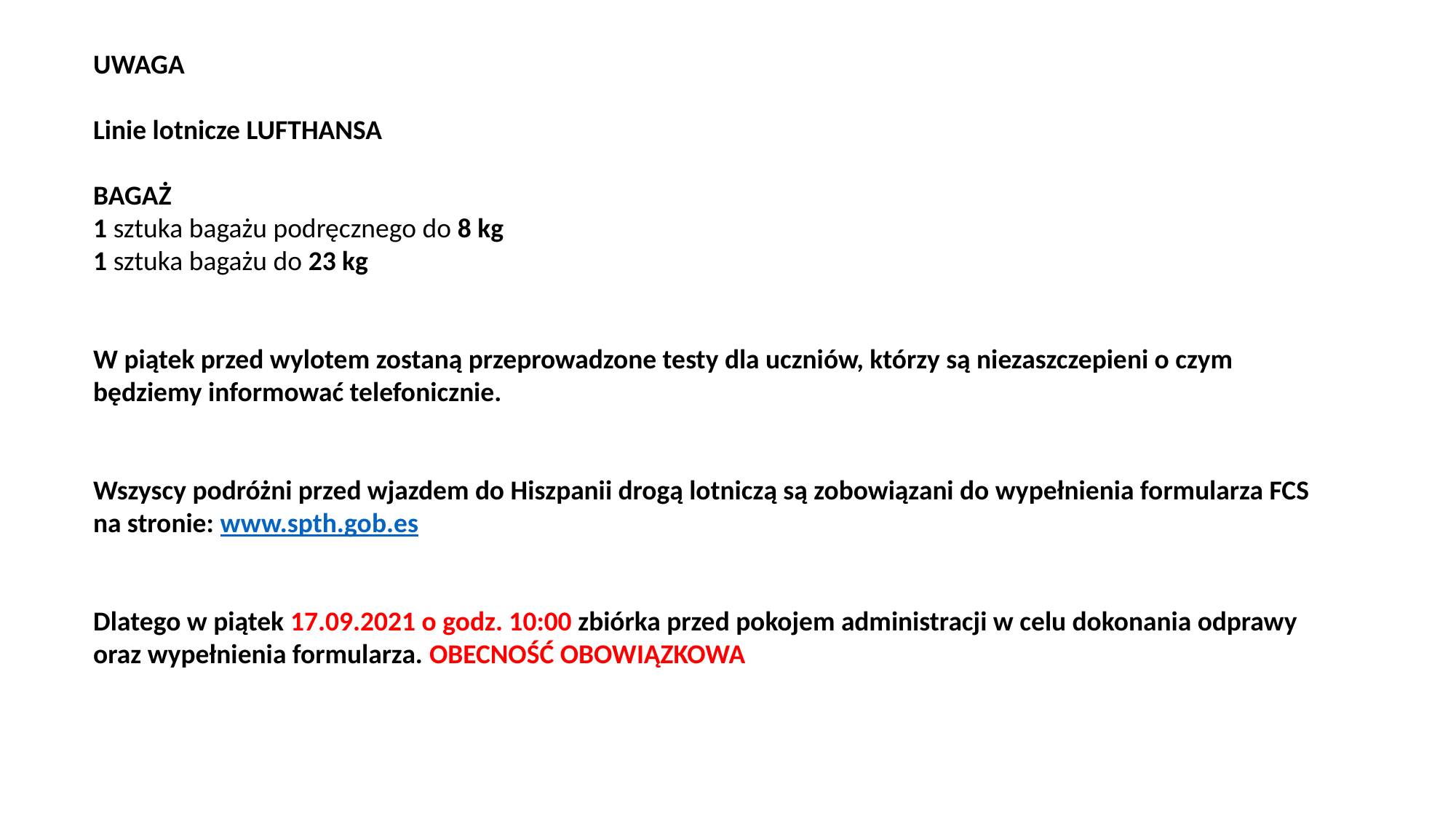

UWAGA

Linie lotnicze LUFTHANSA

BAGAŻ
1 sztuka bagażu podręcznego do 8 kg
1 sztuka bagażu do 23 kg

W piątek przed wylotem zostaną przeprowadzone testy dla uczniów, którzy są niezaszczepieni o czym będziemy informować telefonicznie.

Wszyscy podróżni przed wjazdem do Hiszpanii drogą lotniczą są zobowiązani do wypełnienia formularza FCS na stronie: www.spth.gob.es

Dlatego w piątek 17.09.2021 o godz. 10:00 zbiórka przed pokojem administracji w celu dokonania odprawy oraz wypełnienia formularza. OBECNOŚĆ OBOWIĄZKOWA